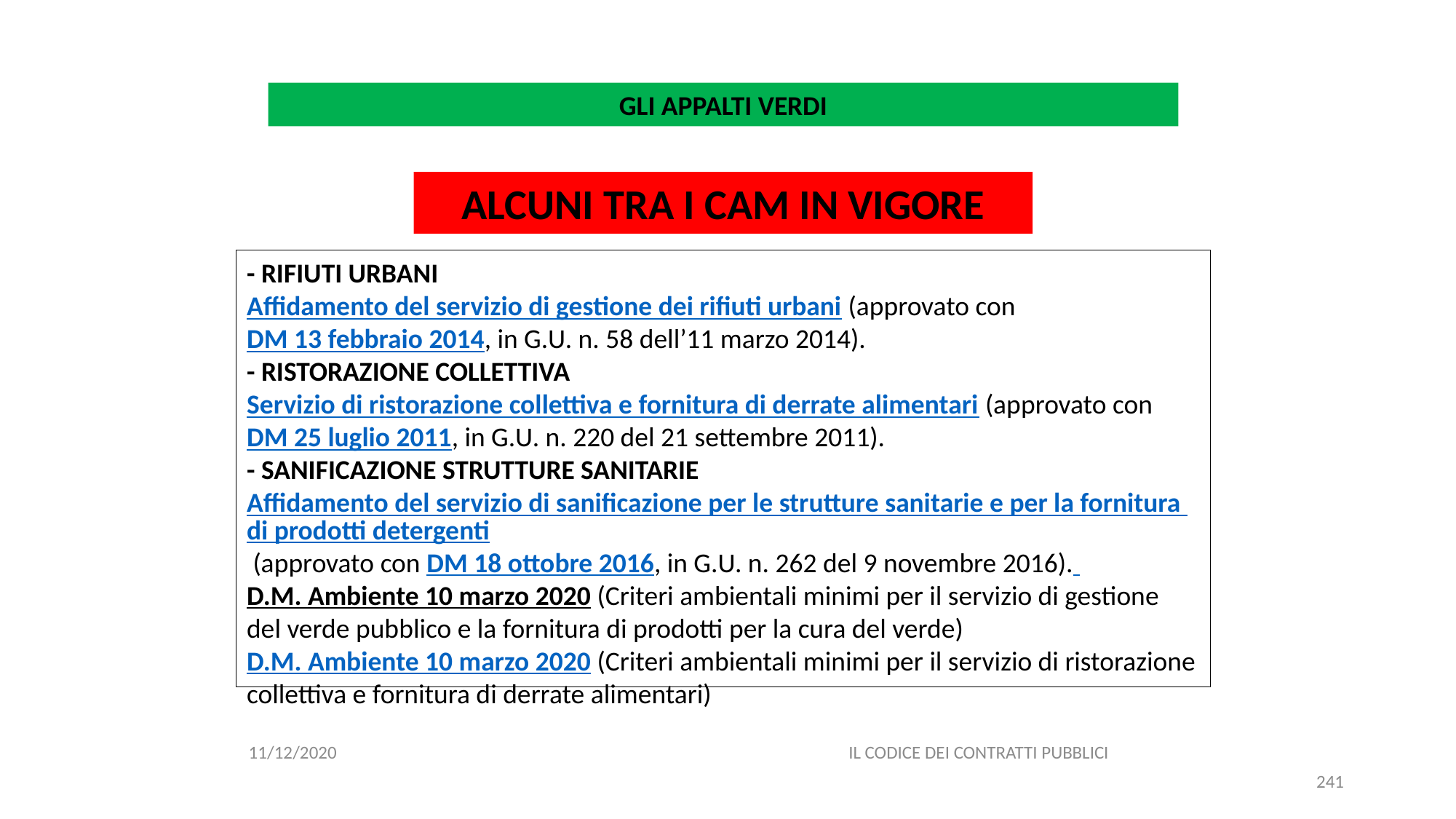

#
GLI APPALTI VERDI
ALCUNI TRA I CAM IN VIGORE
- RIFIUTI URBANI
Affidamento del servizio di gestione dei rifiuti urbani (approvato con DM 13 febbraio 2014, in G.U. n. 58 dell’11 marzo 2014).
- RISTORAZIONE COLLETTIVA
Servizio di ristorazione collettiva e fornitura di derrate alimentari (approvato con DM 25 luglio 2011, in G.U. n. 220 del 21 settembre 2011).
- SANIFICAZIONE STRUTTURE SANITARIE
Affidamento del servizio di sanificazione per le strutture sanitarie e per la fornitura di prodotti detergenti (approvato con DM 18 ottobre 2016, in G.U. n. 262 del 9 novembre 2016).
D.M. Ambiente 10 marzo 2020 (Criteri ambientali minimi per il servizio di gestione del verde pubblico e la fornitura di prodotti per la cura del verde)
D.M. Ambiente 10 marzo 2020 (Criteri ambientali minimi per il servizio di ristorazione collettiva e fornitura di derrate alimentari)

11/12/2020
IL CODICE DEI CONTRATTI PUBBLICI
241